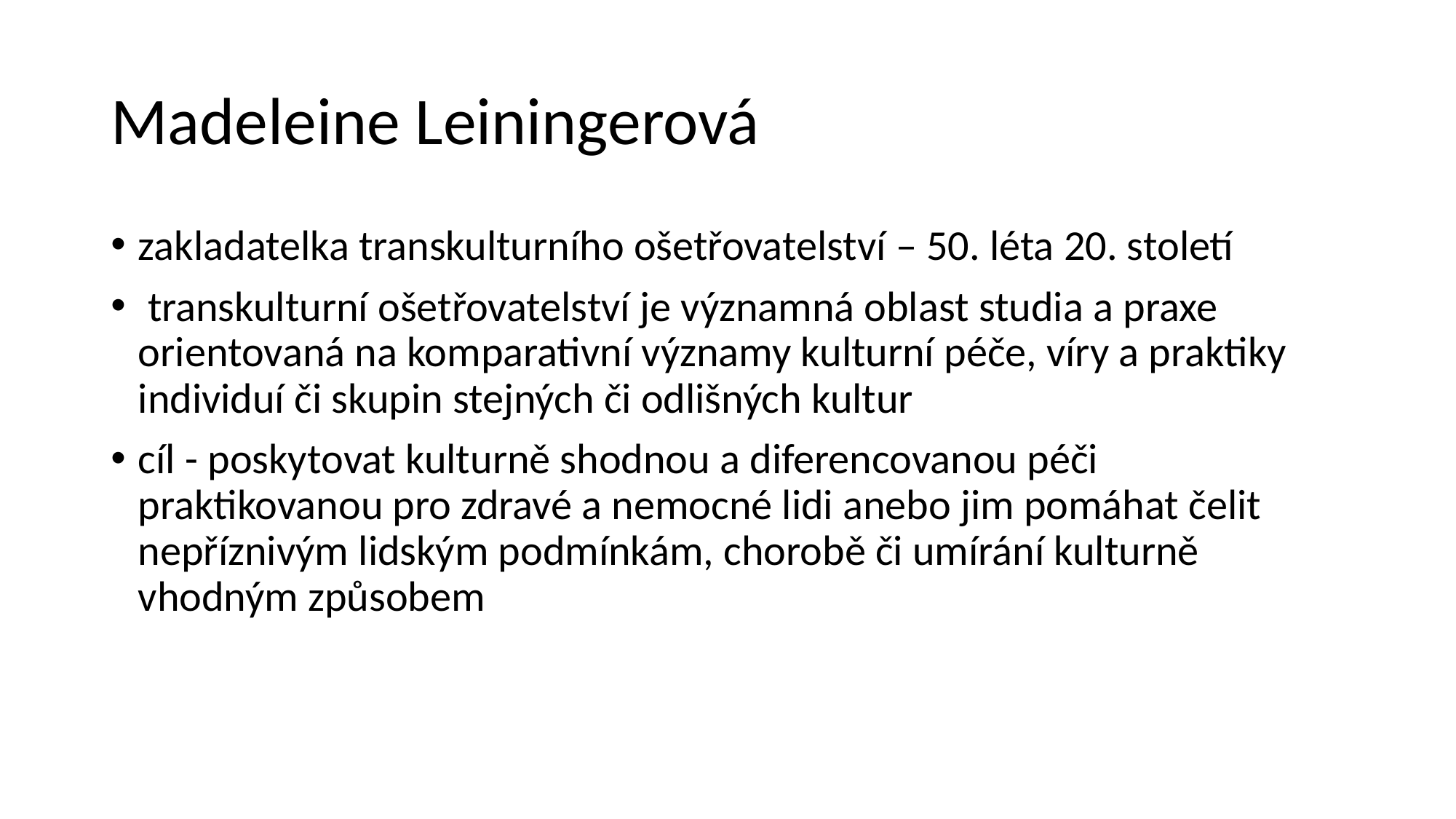

# Madeleine Leiningerová
zakladatelka transkulturního ošetřovatelství – 50. léta 20. století
 transkulturní ošetřovatelství je významná oblast studia a praxe orientovaná na komparativní významy kulturní péče, víry a praktiky individuí či skupin stejných či odlišných kultur
cíl - poskytovat kulturně shodnou a diferencovanou péči praktikovanou pro zdravé a nemocné lidi anebo jim pomáhat čelit nepříznivým lidským podmínkám, chorobě či umírání kulturně vhodným způsobem